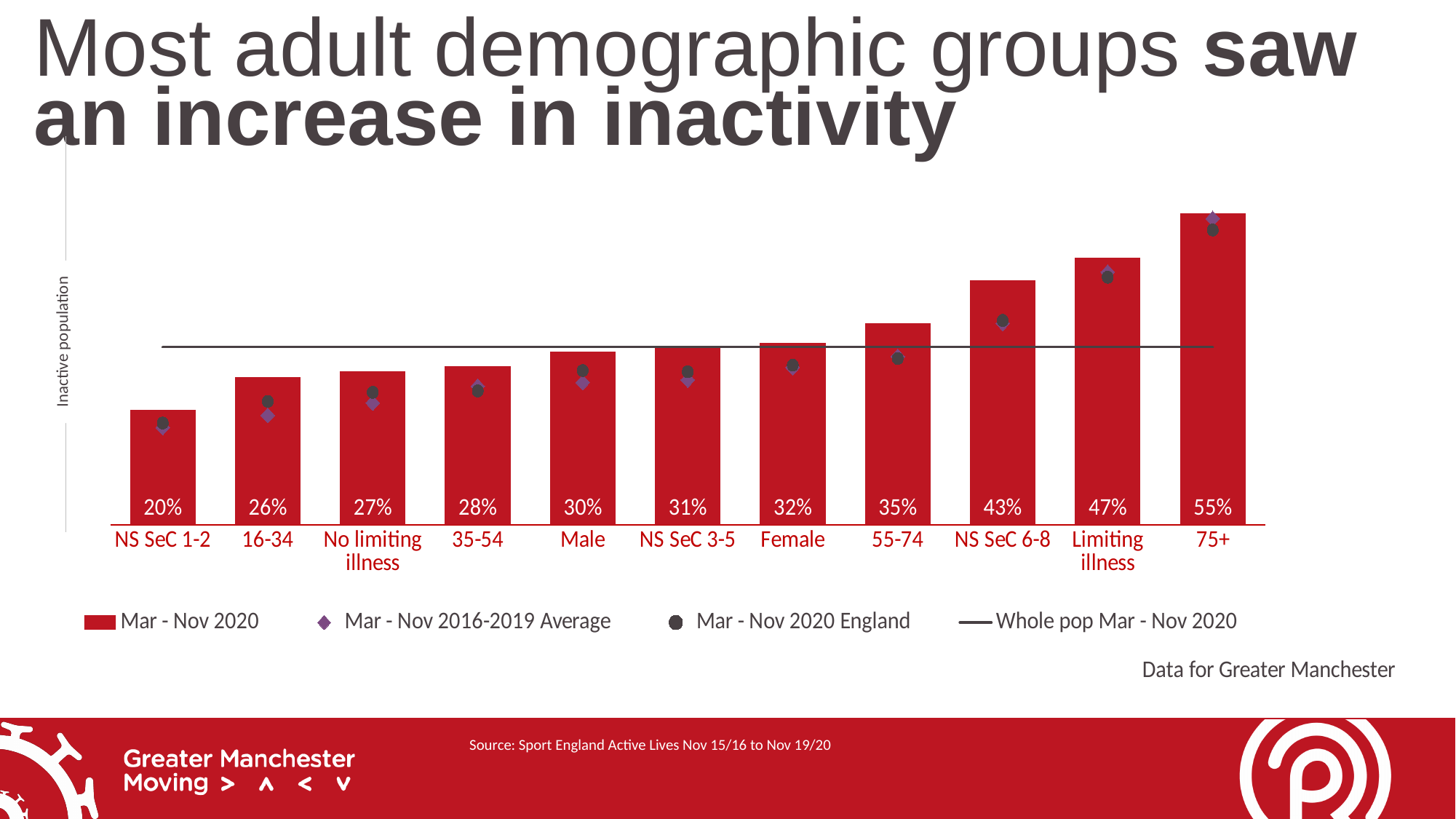

Most adult demographic groups saw an increase in inactivity

### Chart:

| Category | Mar - Nov 2020 | Mar - Nov 2016-2019 Average | Mar - Nov 2020 England | Whole pop Mar - Nov 2020 |
|---|---|---|---|---|
| NS SeC 1-2 | 0.20137567249992452 | 0.17068995956866162 | 0.17840939576375614 | 0.3120629324019114 |
| 16-34 | 0.2588925332501926 | 0.1918909061296575 | 0.216396348323518 | 0.3120629324019114 |
| No limiting illness | 0.2696052069239347 | 0.2137378533315018 | 0.23239789035519579 | 0.3120629324019114 |
| 35-54 | 0.2776547683128831 | 0.24303988540159982 | 0.23480760327594927 | 0.3120629324019114 |
| Male | 0.3031998772281881 | 0.2496269979988742 | 0.2706310480147173 | 0.3120629324019114 |
| NS SeC 3-5 | 0.3122669835993317 | 0.25406724037228146 | 0.26837146009516755 | 0.3120629324019114 |
| Female | 0.31896505423735555 | 0.27586115613619083 | 0.28014229845520666 | 0.3120629324019114 |
| 55-74 | 0.35394831120649184 | 0.2952375083559247 | 0.291767621863118 | 0.3120629324019114 |
| NS SeC 6-8 | 0.4283929131166031 | 0.3535695109419147 | 0.35859225196866307 | 0.3120629324019114 |
| Limiting illness | 0.4681745530881219 | 0.4432821252674317 | 0.43441061197990444 | 0.3120629324019114 |
| 75+ | 0.546074440923176 | 0.5373803926545985 | 0.517281613082727 | 0.3120629324019114 |
Inactive population
Source: Sport England Active Lives Nov 15/16 to Nov 19/20